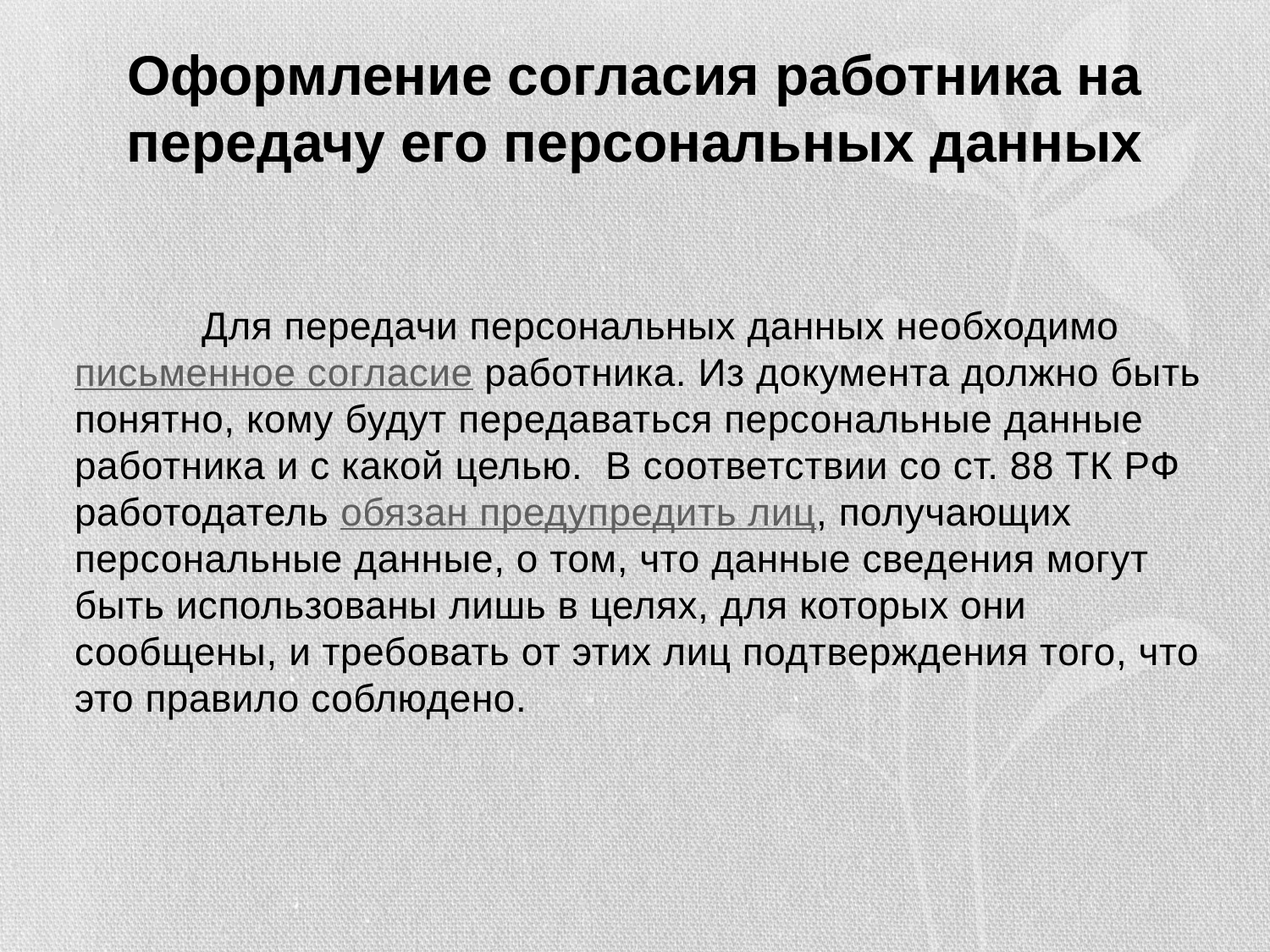

# Оформление согласия работника на передачу его персональных данных

	Для передачи персональных данных необходимо письменное согласие работника. Из документа должно быть понятно, кому будут передаваться персональные данные работника и с какой целью.  В соответствии со ст. 88 ТК РФ работодатель обязан предупредить лиц, получающих персональные данные, о том, что данные сведения могут быть использованы лишь в целях, для которых они сообщены, и требовать от этих лиц подтверждения того, что это правило соблюдено.